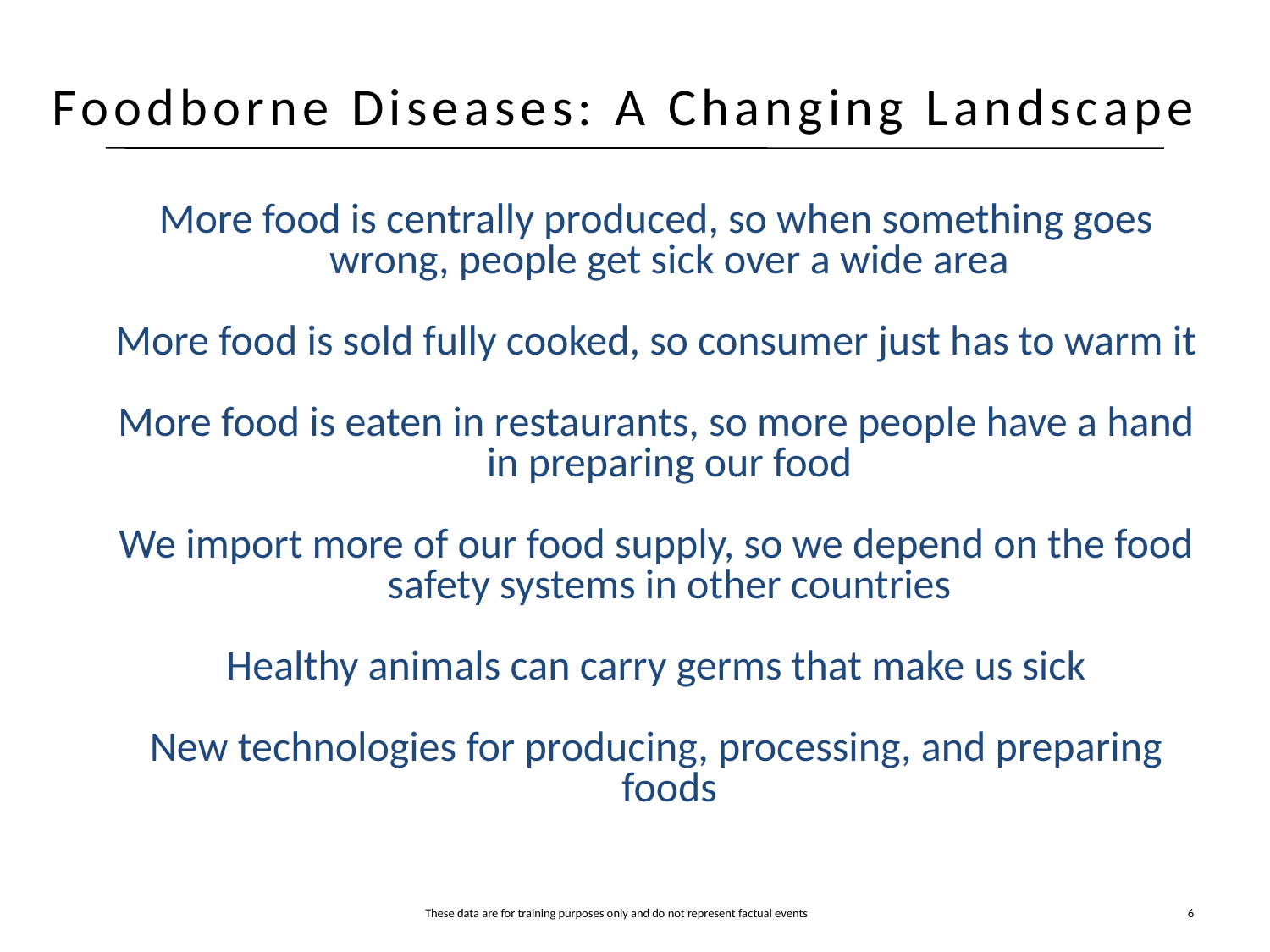

Foodborne Diseases: A Changing Landscape

More food is centrally produced, so when something goes wrong, people get sick over a wide area

More food is sold fully cooked, so consumer just has to warm it

More food is eaten in restaurants, so more people have a hand in preparing our food

We import more of our food supply, so we depend on the food safety systems in other countries

Healthy animals can carry germs that make us sick

New technologies for producing, processing, and preparing foods
These data are for training purposes only and do not represent factual events
6